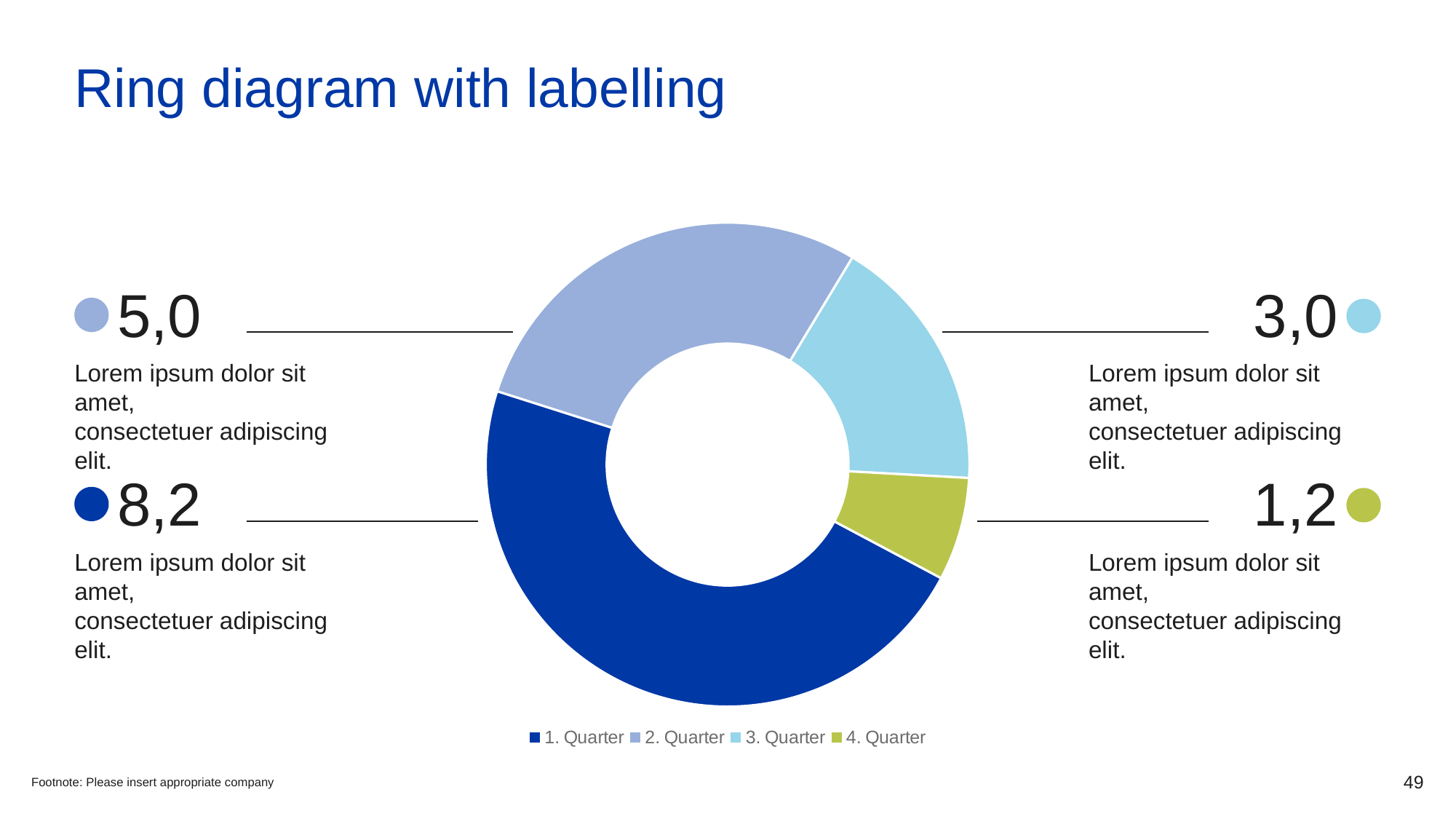

# Ring diagram with labelling

### Chart

| Category | Verkauf |
|---|---|
| 1. Quarter | 8.2 |
| 2. Quarter | 5.0 |
| 3. Quarter | 3.0 |
| 4. Quarter | 1.2 |
5,0
3,0

Lorem ipsum dolor sit amet,
consectetuer adipiscing elit.
Lorem ipsum dolor sit amet,
consectetuer adipiscing elit.
8,2
1,2

Lorem ipsum dolor sit amet,
consectetuer adipiscing elit.
Lorem ipsum dolor sit amet,
consectetuer adipiscing elit.
Footnote: Please insert appropriate company
49